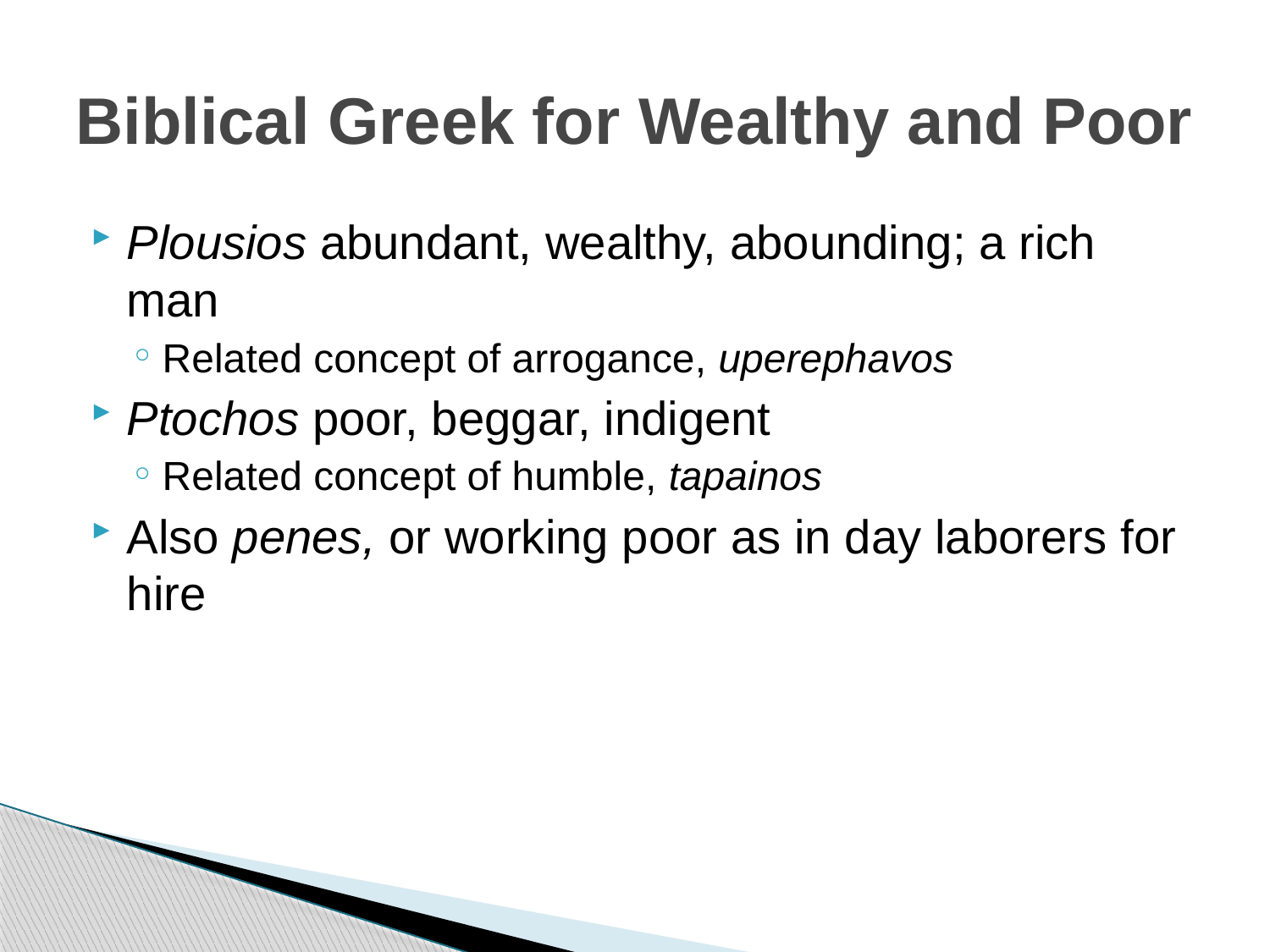

# Biblical Greek for Wealthy and Poor
Plousios abundant, wealthy, abounding; a rich man
Related concept of arrogance, uperephavos
Ptochos poor, beggar, indigent
Related concept of humble, tapainos
Also penes, or working poor as in day laborers for hire